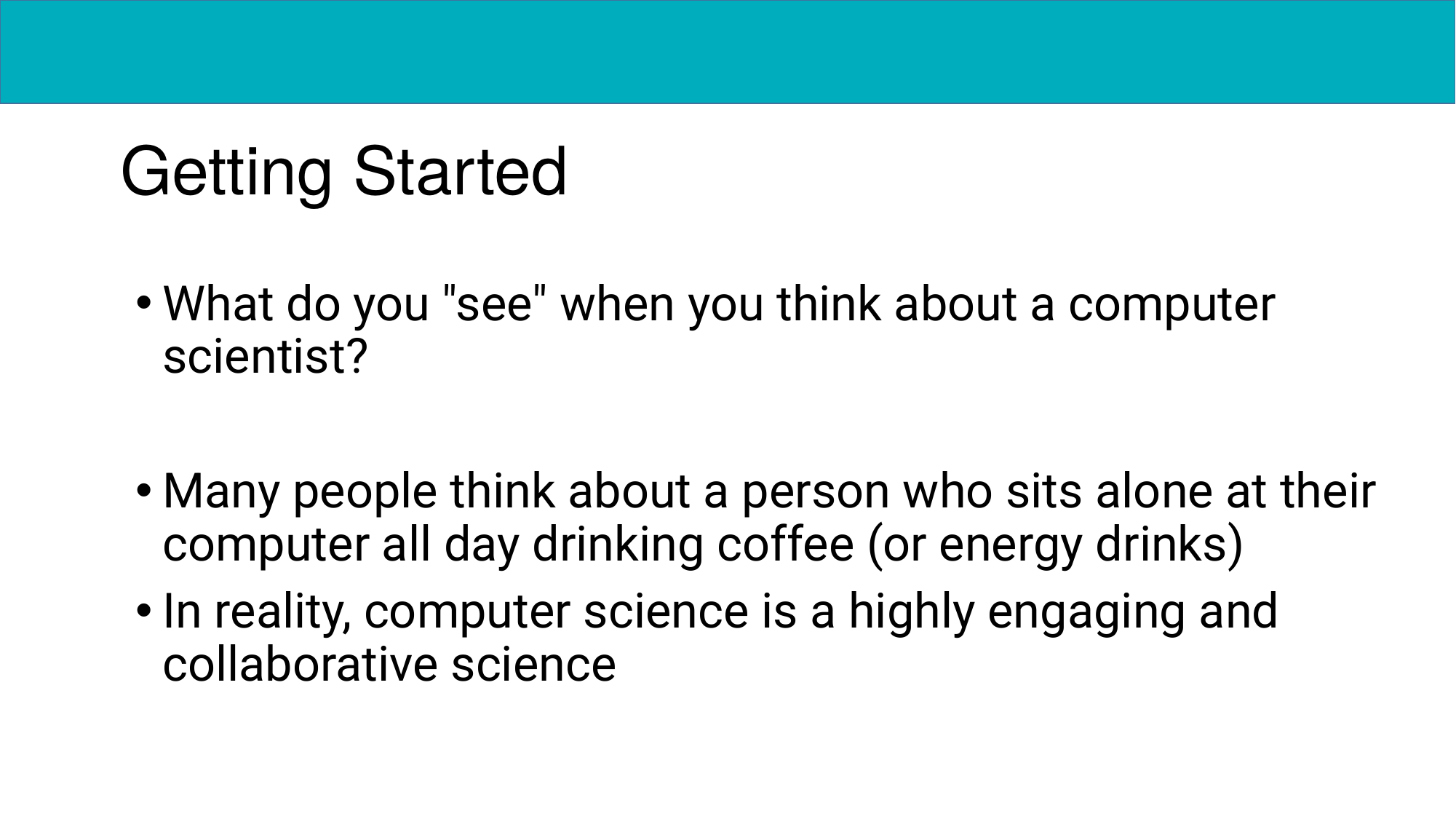

Getting Started
What do you "see" when you think about a computer scientist?

Many people think about a person who sits alone at their computer all day drinking coffee (or energy drinks)
In reality, computer science is a highly engaging and collaborative science